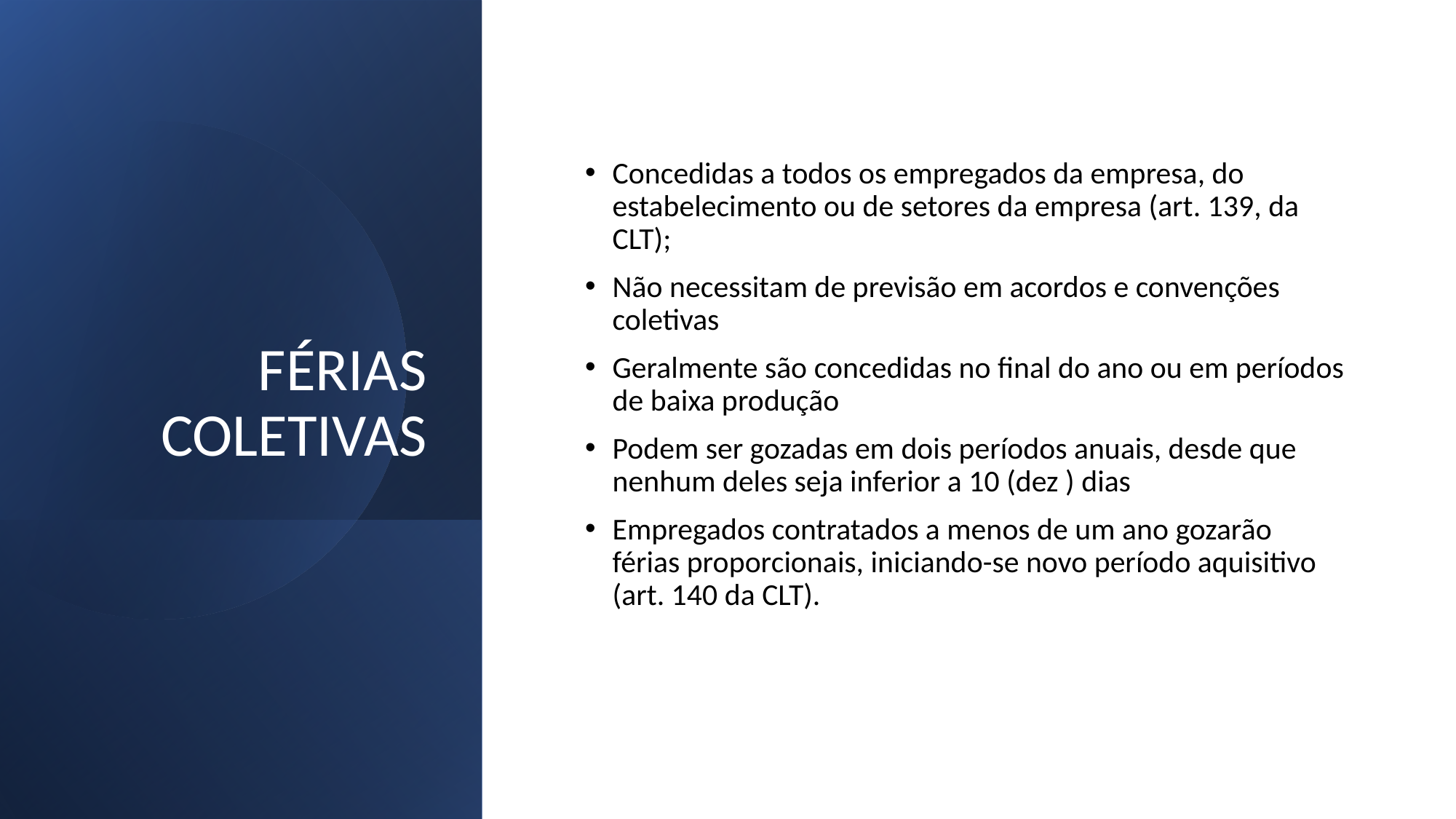

# FÉRIAS COLETIVAS
Concedidas a todos os empregados da empresa, do estabelecimento ou de setores da empresa (art. 139, da CLT);
Não necessitam de previsão em acordos e convenções coletivas
Geralmente são concedidas no final do ano ou em períodos de baixa produção
Podem ser gozadas em dois períodos anuais, desde que nenhum deles seja inferior a 10 (dez ) dias
Empregados contratados a menos de um ano gozarão férias proporcionais, iniciando-se novo período aquisitivo (art. 140 da CLT).